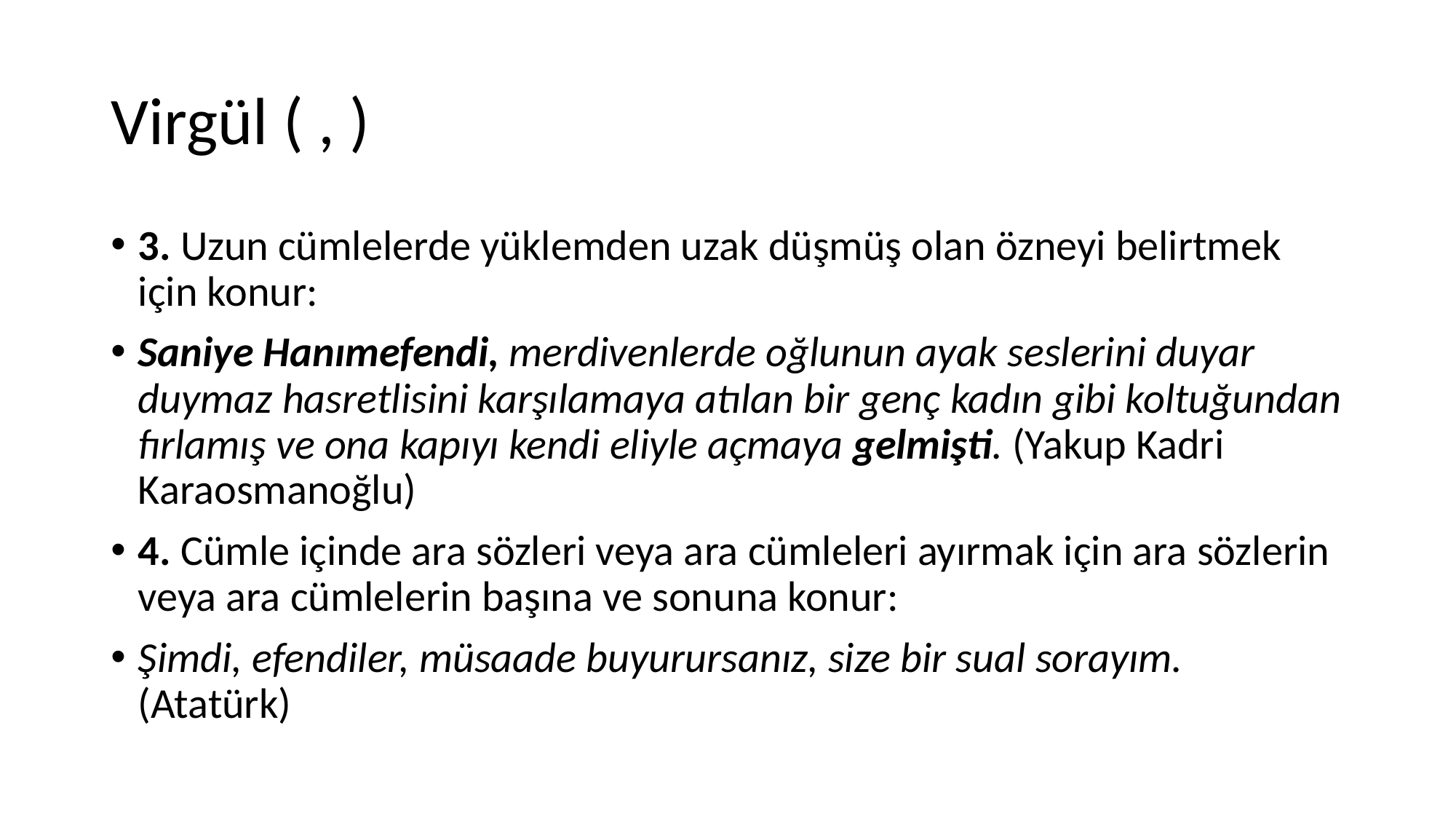

# Virgül ( , )
3. Uzun cümlelerde yüklemden uzak düşmüş olan özneyi belirtmek için konur:
Saniye Hanımefendi, merdivenlerde oğlunun ayak seslerini duyar duymaz hasretlisini karşılamaya atılan bir genç kadın gibi koltuğundan fırlamış ve ona kapıyı kendi eliyle açmaya gelmişti. (Yakup Kadri Karaosmanoğlu)
4. Cümle içinde ara sözleri veya ara cümleleri ayırmak için ara sözlerin veya ara cümlelerin başına ve sonuna konur:
Şimdi, efendiler, müsaade buyurursanız, size bir sual sorayım. (Atatürk)